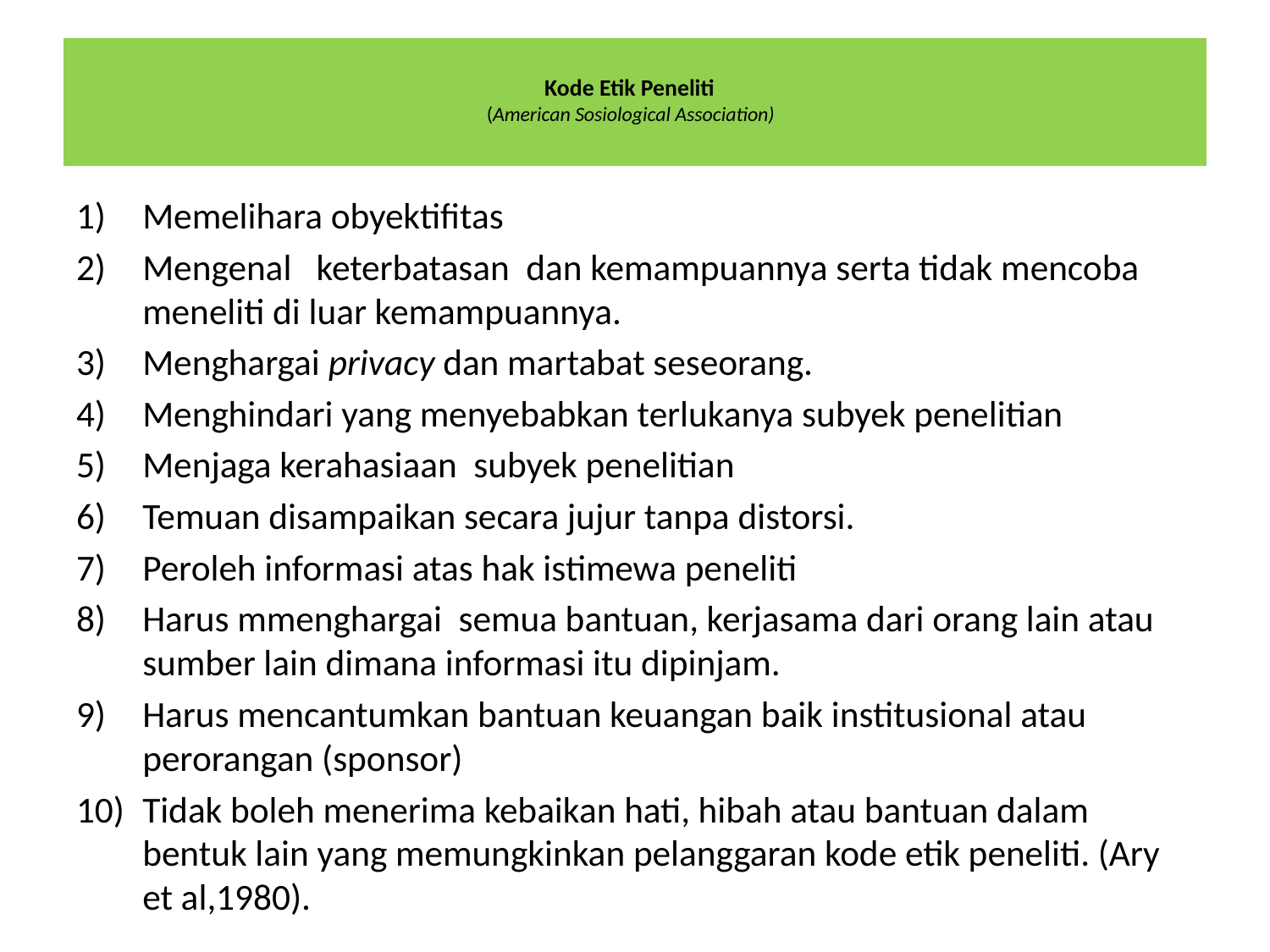

# Kode Etik Peneliti (American Sosiological Association)
Memelihara obyektifitas
Mengenal   keterbatasan  dan kemampuannya serta tidak mencoba meneliti di luar kemampuannya.
Menghargai privacy dan martabat seseorang.
Menghindari yang menyebabkan terlukanya subyek penelitian
Menjaga kerahasiaan  subyek penelitian
Temuan disampaikan secara jujur tanpa distorsi.
Peroleh informasi atas hak istimewa peneliti
Harus mmenghargai  semua bantuan, kerjasama dari orang lain atau sumber lain dimana informasi itu dipinjam.
Harus mencantumkan bantuan keuangan baik institusional atau perorangan (sponsor)
Tidak boleh menerima kebaikan hati, hibah atau bantuan dalam bentuk lain yang memungkinkan pelanggaran kode etik peneliti. (Ary et al,1980).